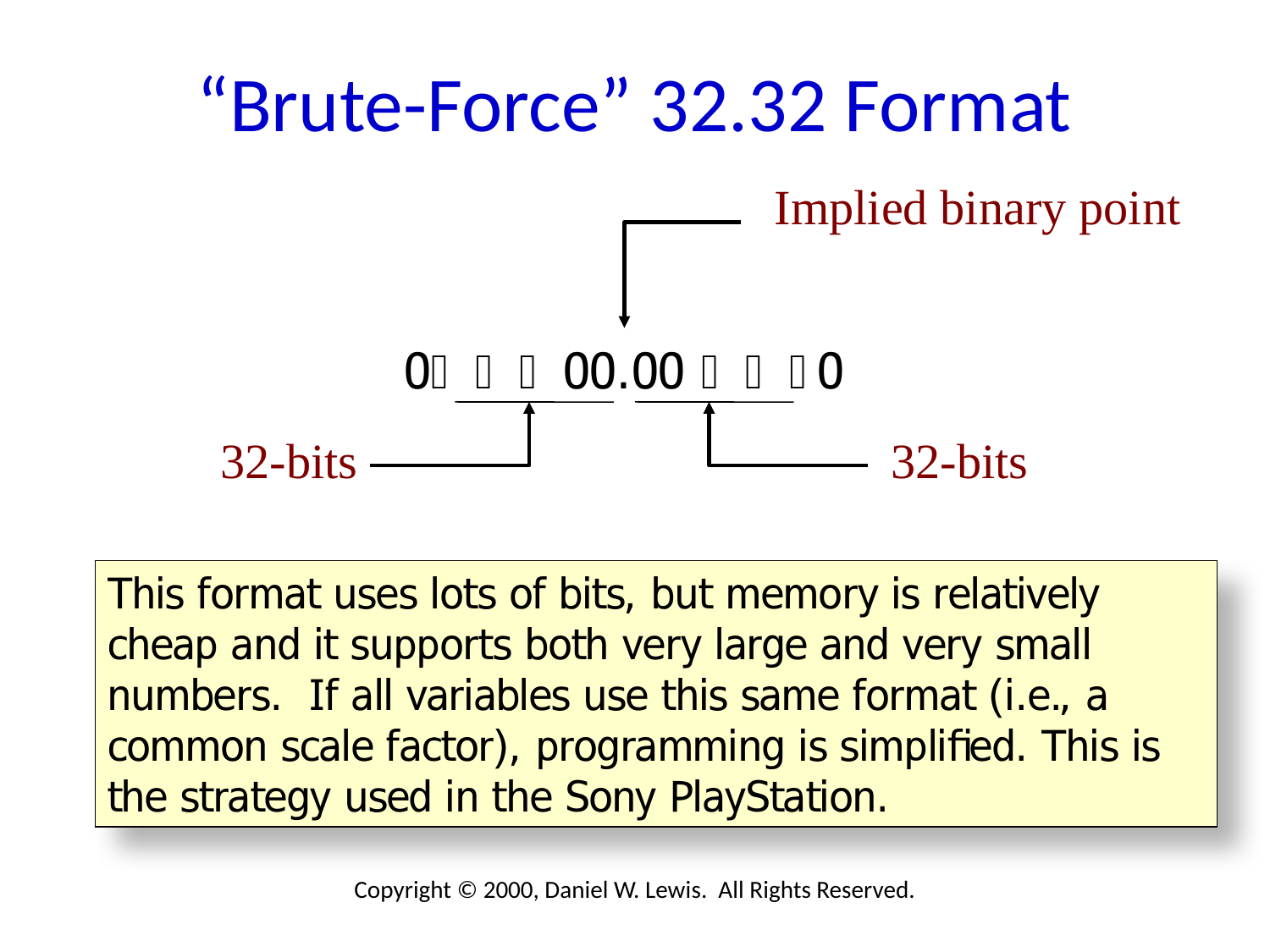

# “Brute-Force” 32.32 Format
Implied binary point

0⋅ ⋅ ⋅ 00.00 ⋅ ⋅ ⋅0

32-bits
32-bits
This format uses lots of bits, but memory is relatively cheap and it supports both very large and very small numbers.  If all variables use this same format (i.e., a common scale factor), programming is simplified. This is the strategy used in the Sony PlayStation.
Copyright © 2000, Daniel W. Lewis.  All Rights Reserved.